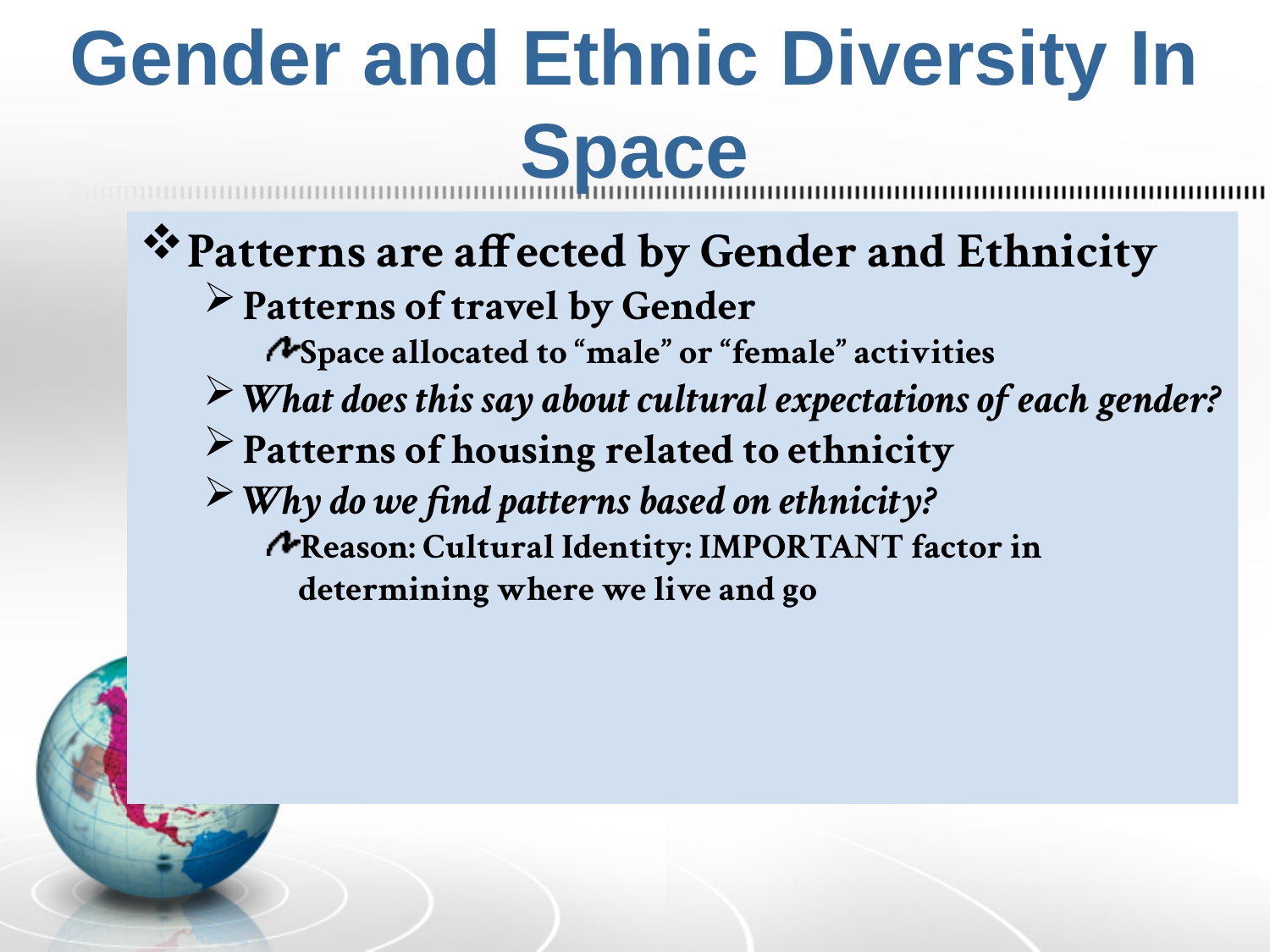

# Gender and Ethnic Diversity In Space
Patterns are affected by Gender and Ethnicity
Patterns of travel by Gender
Space allocated to “male” or “female” activities
What does this say about cultural expectations of each gender?
Patterns of housing related to ethnicity
Why do we find patterns based on ethnicity?
Reason: Cultural Identity: IMPORTANT factor in determining where we live and go